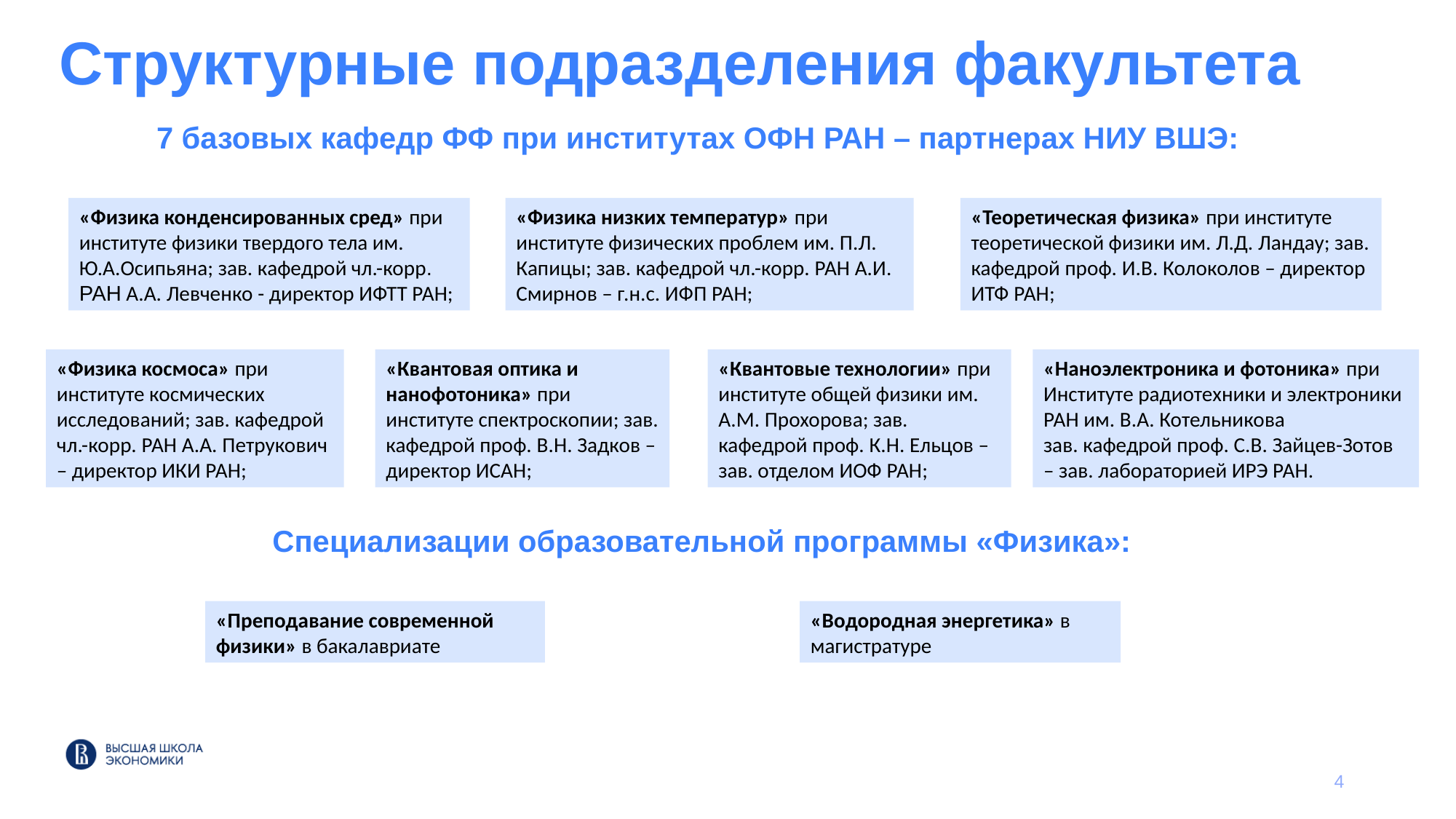

# Структурные подразделения факультета
7 базовых кафедр ФФ при институтах ОФН РАН – партнерах НИУ ВШЭ:
«Физика низких температур» при институте физических проблем им. П.Л. Капицы; зав. кафедрой чл.-корр. РАН А.И. Смирнов – г.н.с. ИФП РАН;
«Физика конденсированных сред» при институте физики твердого тела им. Ю.А.Осипьяна; зав. кафедрой чл.-корр. РАН А.А. Левченко - директор ИФТТ РАН;
«Теоретическая физика» при институте теоретической физики им. Л.Д. Ландау; зав. кафедрой проф. И.В. Колоколов – директор ИТФ РАН;
«Физика космоса» при институте космических исследований; зав. кафедрой чл.-корр. РАН А.А. Петрукович – директор ИКИ РАН;
«Квантовая оптика и нанофотоника» при институте спектроскопии; зав. кафедрой проф. В.Н. Задков – директор ИСАН;
«Квантовые технологии» при институте общей физики им. А.М. Прохорова; зав. кафедрой проф. К.Н. Ельцов – зав. отделом ИОФ РАН;
«Наноэлектроника и фотоника» при Институте радиотехники и электроники РАН им. В.А. Котельникова
зав. кафедрой проф. С.В. Зайцев-Зотов – зав. лабораторией ИРЭ РАН.
Специализации образовательной программы «Физика»:

«Преподавание современной физики» в бакалавриате
«Водородная энергетика» в магистратуре
4